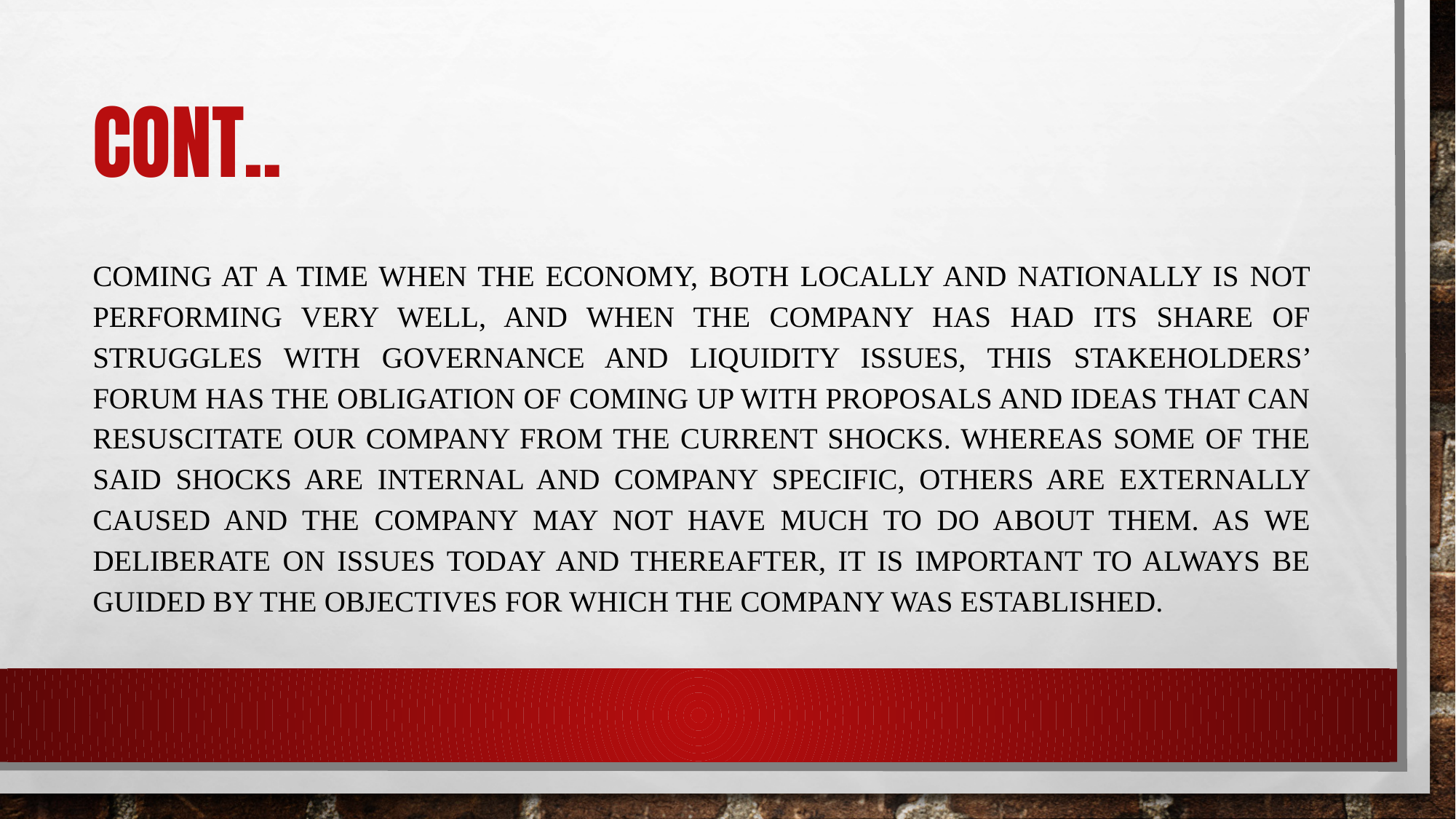

# CONT..
Coming at a time when the economy, both locally and nationally is not performing very well, and when the company has had its share of struggles with governance and liquidity issues, this stakeholders’ forum has the obligation of coming up with proposals and ideas that can resuscitate our company from the current shocks. Whereas some of the said shocks are internal and company specific, others are externally caused and the company may not have much to do about them. As we deliberate on issues today and thereafter, it is important to always be guided by the objectives for which the company was established.